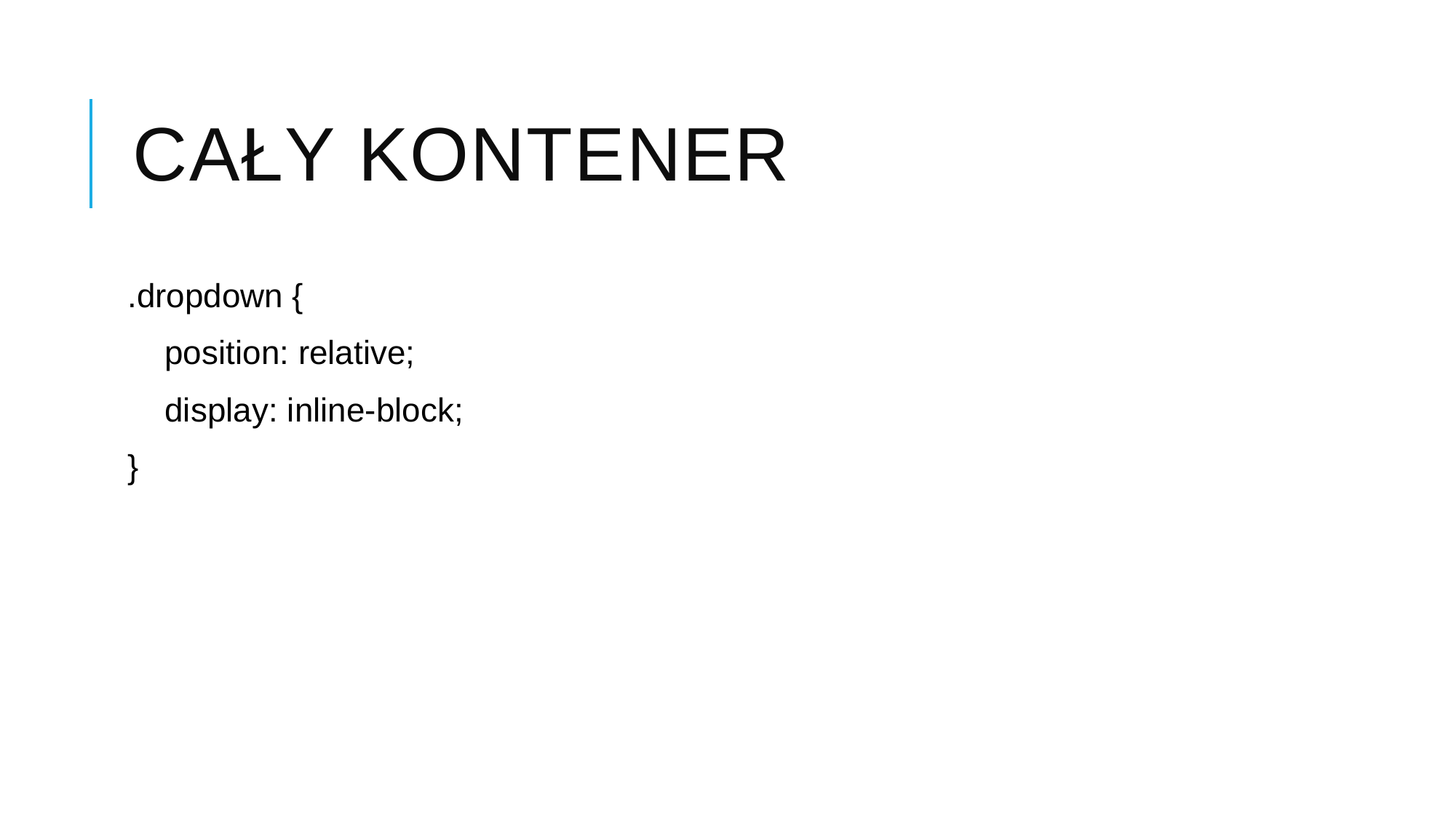

# Cały kontener
.dropdown {
    position: relative;
    display: inline-block;
}